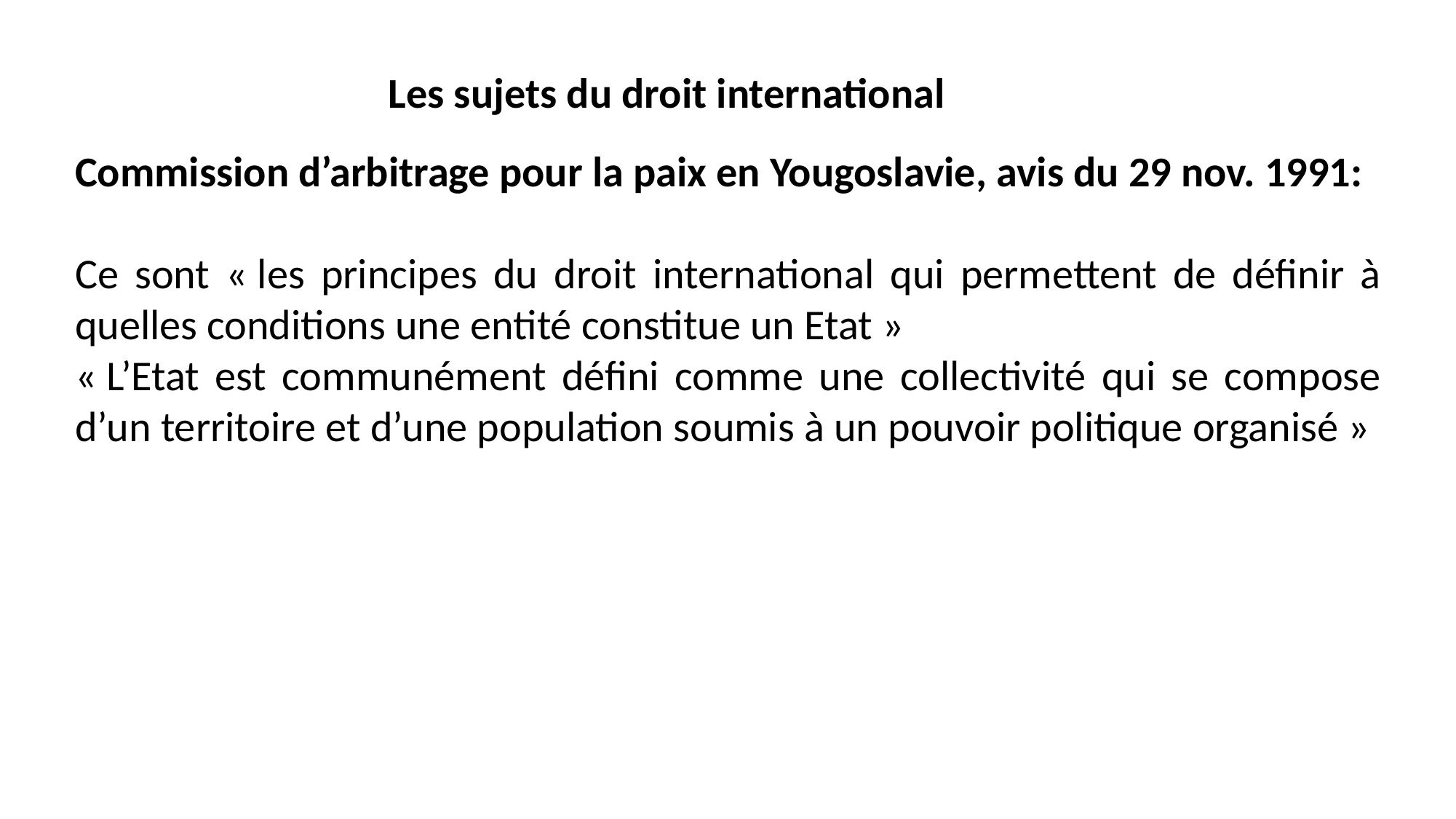

Les sujets du droit international
Commission d’arbitrage pour la paix en Yougoslavie, avis du 29 nov. 1991:

Ce sont « les principes du droit international qui permettent de définir à quelles conditions une entité constitue un Etat »
« L’Etat est communément défini comme une collectivité qui se compose d’un territoire et d’une population soumis à un pouvoir politique organisé »